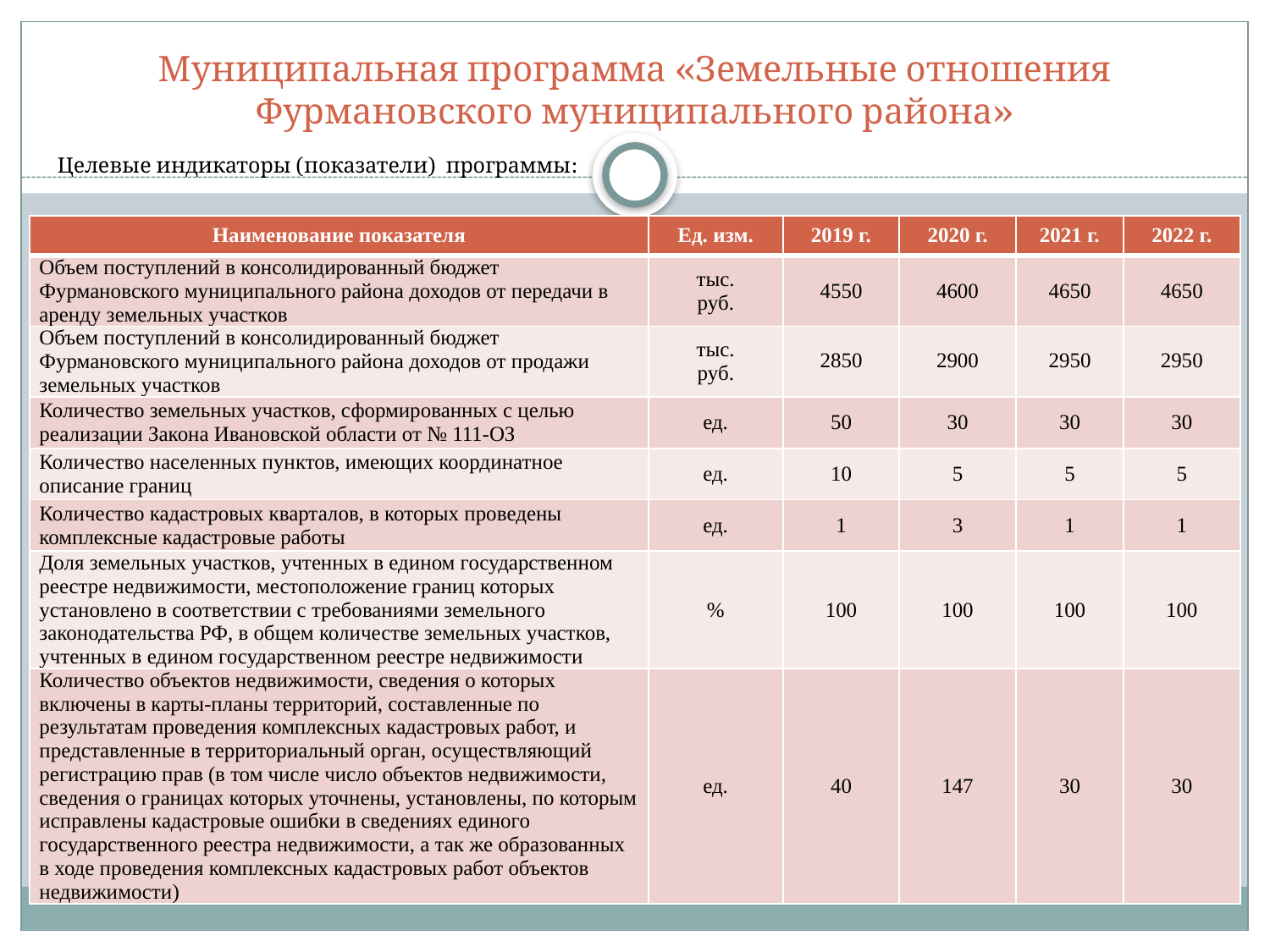

# Муниципальная программа «Земельные отношения Фурмановского муниципального района»

Целевые индикаторы (показатели)  программы:
| Наименование показателя | Ед. изм. | 2019 г. | 2020 г. | 2021 г. | 2022 г. |
| --- | --- | --- | --- | --- | --- |
| Объем поступлений в консолидированный бюджет Фурмановского муниципального района доходов от передачи в аренду земельных участков | тыс. руб. | 4550 | 4600 | 4650 | 4650 |
| Объем поступлений в консолидированный бюджет Фурмановского муниципального района доходов от продажи земельных участков | тыс. руб. | 2850 | 2900 | 2950 | 2950 |
| Количество земельных участков, сформированных с целью реализации Закона Ивановской области от № 111-ОЗ | ед. | 50 | 30 | 30 | 30 |
| Количество населенных пунктов, имеющих координатное описание границ | ед. | 10 | 5 | 5 | 5 |
| Количество кадастровых кварталов, в которых проведены комплексные кадастровые работы | ед. | 1 | 3 | 1 | 1 |
| Доля земельных участков, учтенных в едином государственном реестре недвижимости, местоположение границ которых установлено в соответствии с требованиями земельного законодательства РФ, в общем количестве земельных участков, учтенных в едином государственном реестре недвижимости | % | 100 | 100 | 100 | 100 |
| Количество объектов недвижимости, сведения о которых включены в карты-планы территорий, составленные по результатам проведения комплексных кадастровых работ, и представленные в территориальный орган, осуществляющий регистрацию прав (в том числе число объектов недвижимости, сведения о границах которых уточнены, установлены, по которым исправлены кадастровые ошибки в сведениях единого государственного реестра недвижимости, а так же образованных в ходе проведения комплексных кадастровых работ объектов недвижимости) | ед. | 40 | 147 | 30 | 30 |